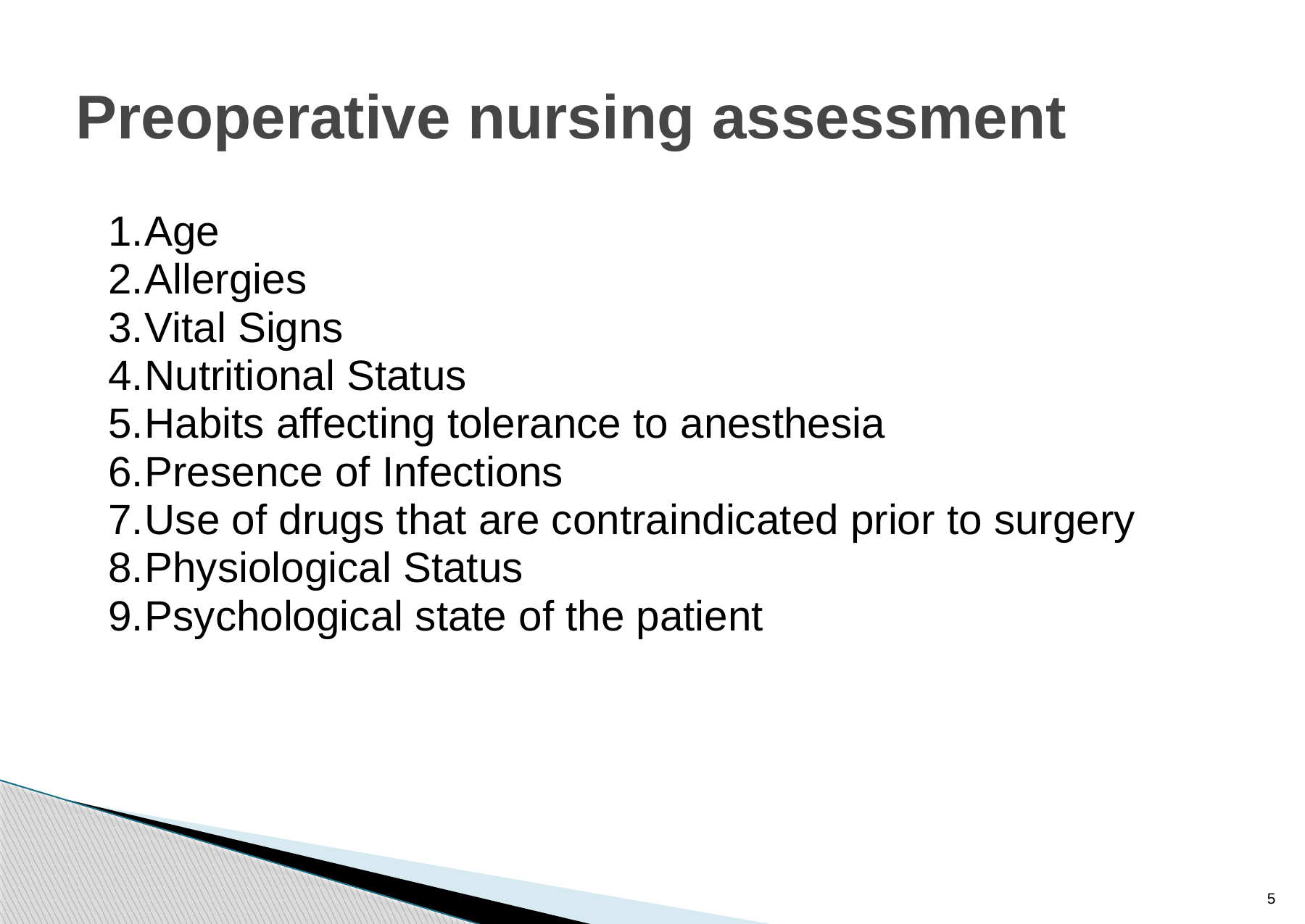

# Preoperative nursing assessment
Age
Allergies
Vital Signs
Nutritional Status
Habits affecting tolerance to anesthesia
Presence of Infections
Use of drugs that are contraindicated prior to surgery
Physiological Status
Psychological state of the patient
5